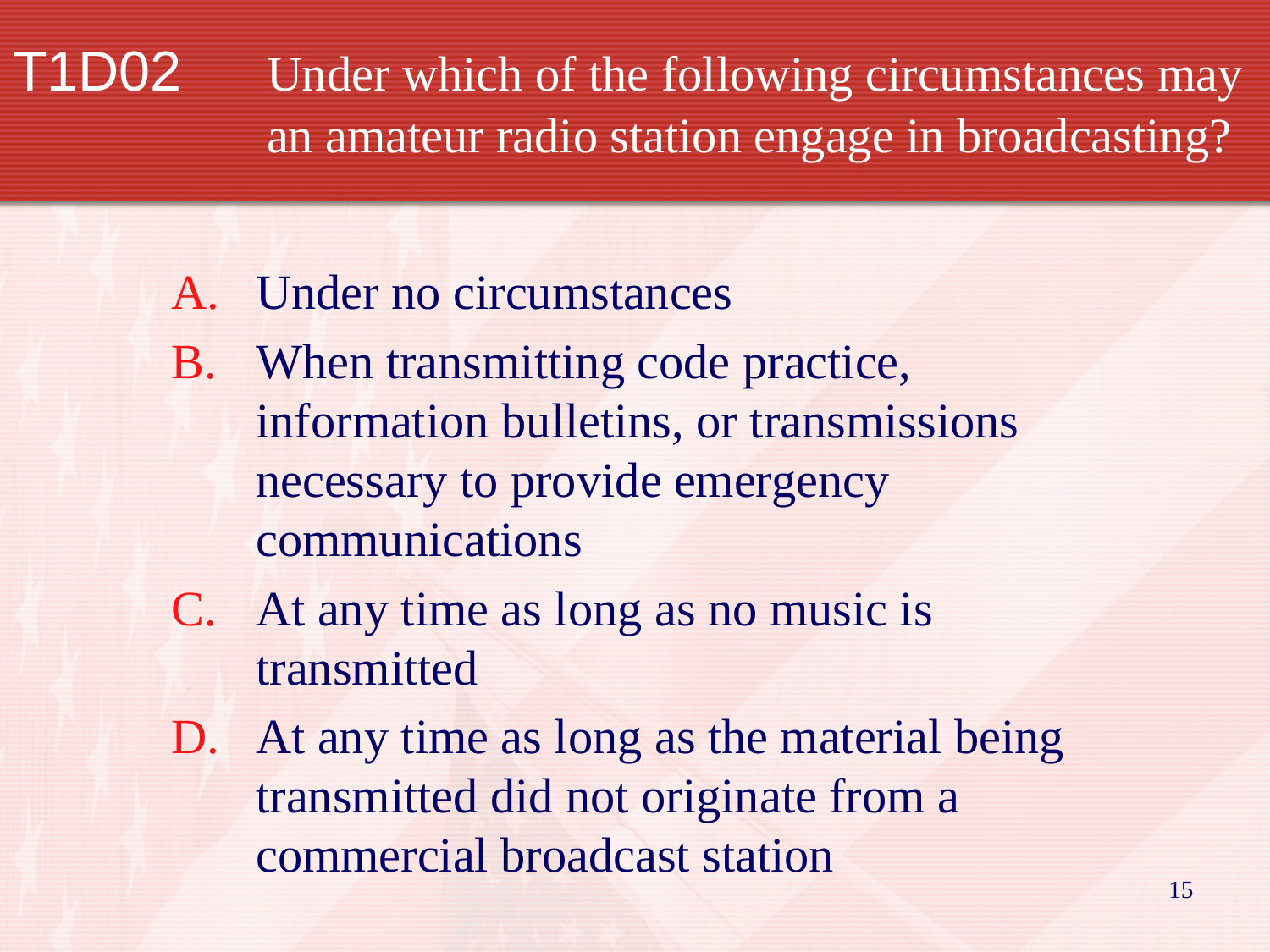

T1D02  	Under which of the following circumstances may 		an amateur radio station engage in broadcasting?
Under no circumstances
When transmitting code practice, information bulletins, or transmissions necessary to provide emergency communications
At any time as long as no music is transmitted
At any time as long as the material being transmitted did not originate from a commercial broadcast station
15